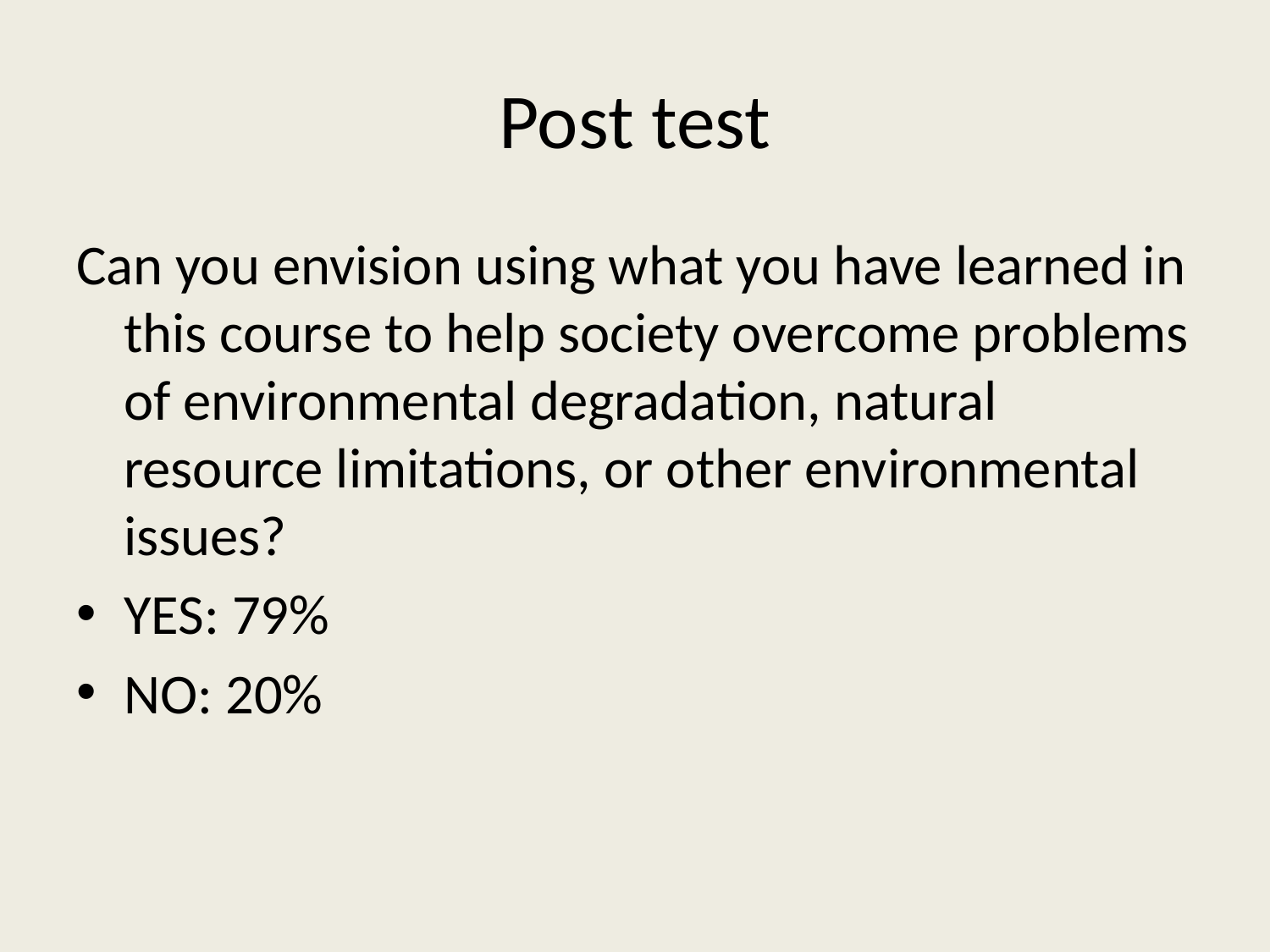

# Post test
Can you envision using what you have learned in this course to help society overcome problems of environmental degradation, natural resource limitations, or other environmental issues?
YES: 79%
NO: 20%